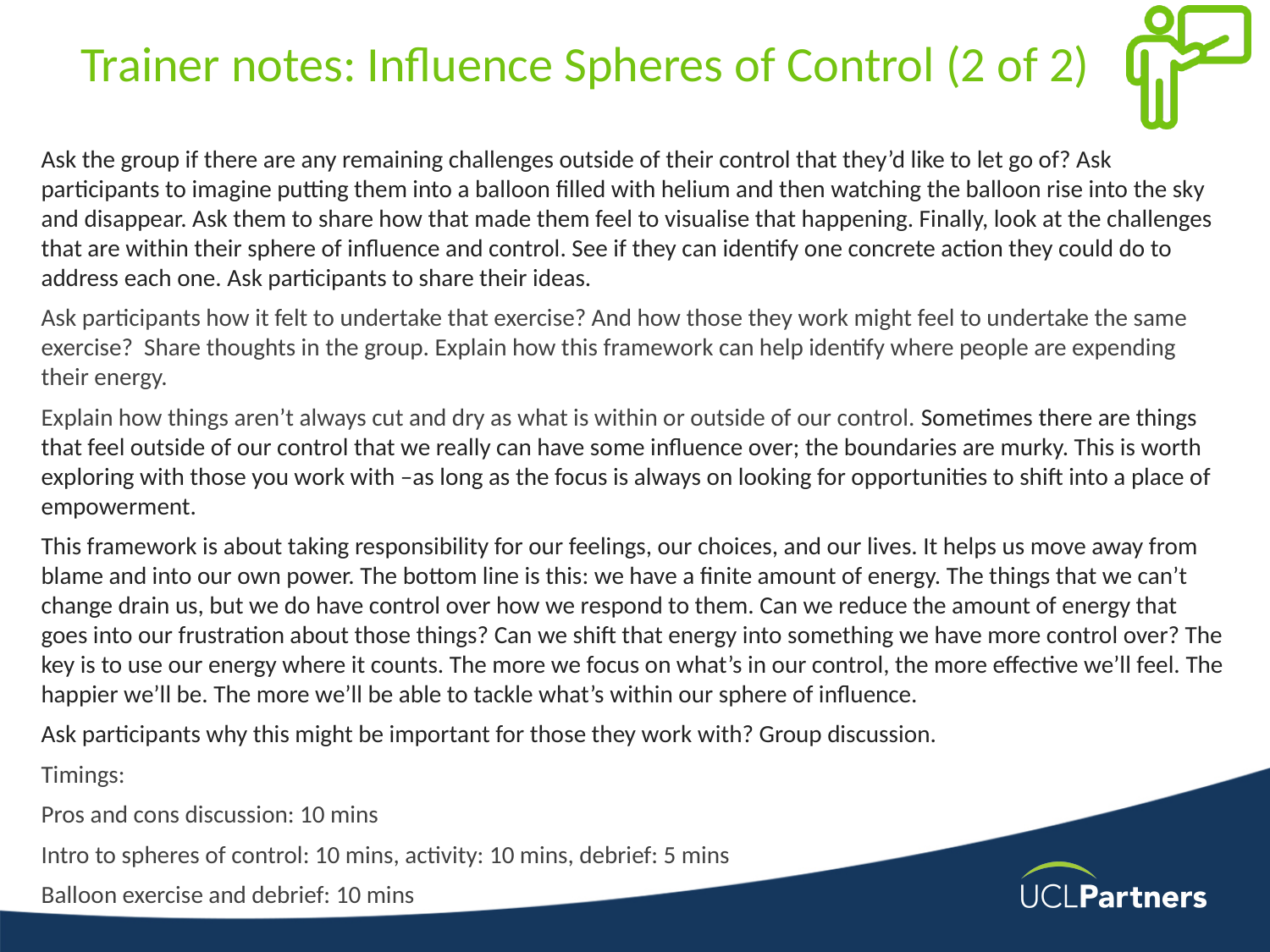

# Trainer notes: Influence Spheres of Control (2 of 2)
Ask the group if there are any remaining challenges outside of their control that they’d like to let go of? Ask participants to imagine putting them into a balloon filled with helium and then watching the balloon rise into the sky and disappear. Ask them to share how that made them feel to visualise that happening. Finally, look at the challenges that are within their sphere of influence and control. See if they can identify one concrete action they could do to address each one. Ask participants to share their ideas.
Ask participants how it felt to undertake that exercise? And how those they work might feel to undertake the same exercise?  Share thoughts in the group. Explain how this framework can help identify where people are expending their energy.
Explain how things aren’t always cut and dry as what is within or outside of our control. Sometimes there are things that feel outside of our control that we really can have some influence over; the boundaries are murky. This is worth exploring with those you work with –as long as the focus is always on looking for opportunities to shift into a place of empowerment.
This framework is about taking responsibility for our feelings, our choices, and our lives. It helps us move away from blame and into our own power. The bottom line is this: we have a finite amount of energy. The things that we can’t change drain us, but we do have control over how we respond to them. Can we reduce the amount of energy that goes into our frustration about those things? Can we shift that energy into something we have more control over? The key is to use our energy where it counts. The more we focus on what’s in our control, the more effective we’ll feel. The happier we’ll be. The more we’ll be able to tackle what’s within our sphere of influence.
Ask participants why this might be important for those they work with? Group discussion.
Timings:
Pros and cons discussion: 10 mins
Intro to spheres of control: 10 mins, activity: 10 mins, debrief: 5 mins
Balloon exercise and debrief: 10 mins